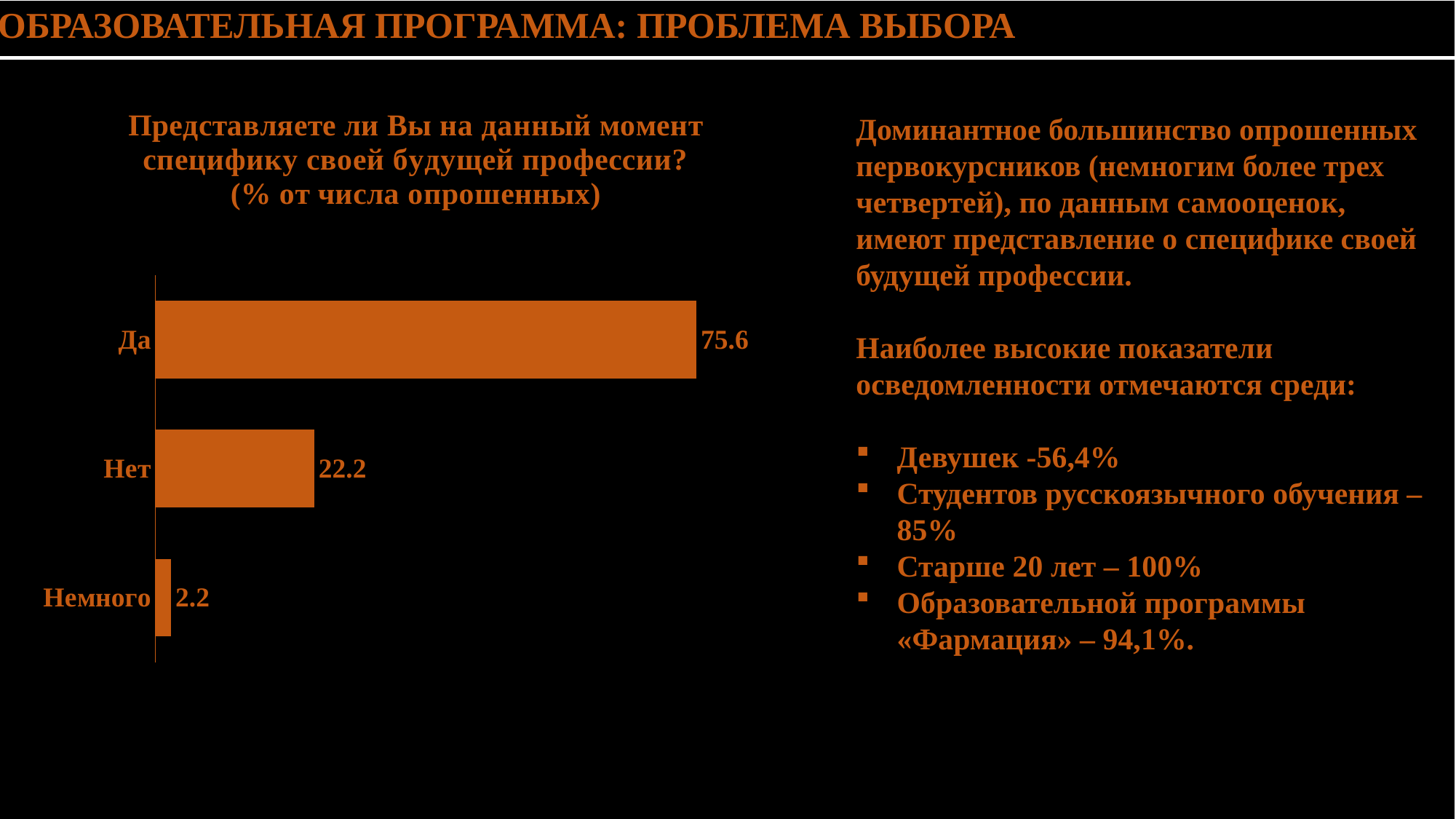

| ОБРАЗОВАТЕЛЬНАЯ ПРОГРАММА: ПРОБЛЕМА ВЫБОРА |
| --- |
|  |

Доминантное большинство опрошенных первокурсников (немногим более трех четвертей), по данным самооценок, имеют представление о специфике своей будущей профессии.

Наиболее высокие показатели осведомленности отмечаются среди:

Девушек -56,4%
Студентов русскоязычного обучения – 85%
Старше 20 лет – 100%
Образовательной программы «Фармация» – 94,1%.

### Chart: Представляете ли Вы на данный момент специфику своей будущей профессии?
(% от числа опрошенных)

| Category | Ряд 1 |
|---|---|
| Немного | 2.2 |
| Нет | 22.2 |
| Да | 75.6 |